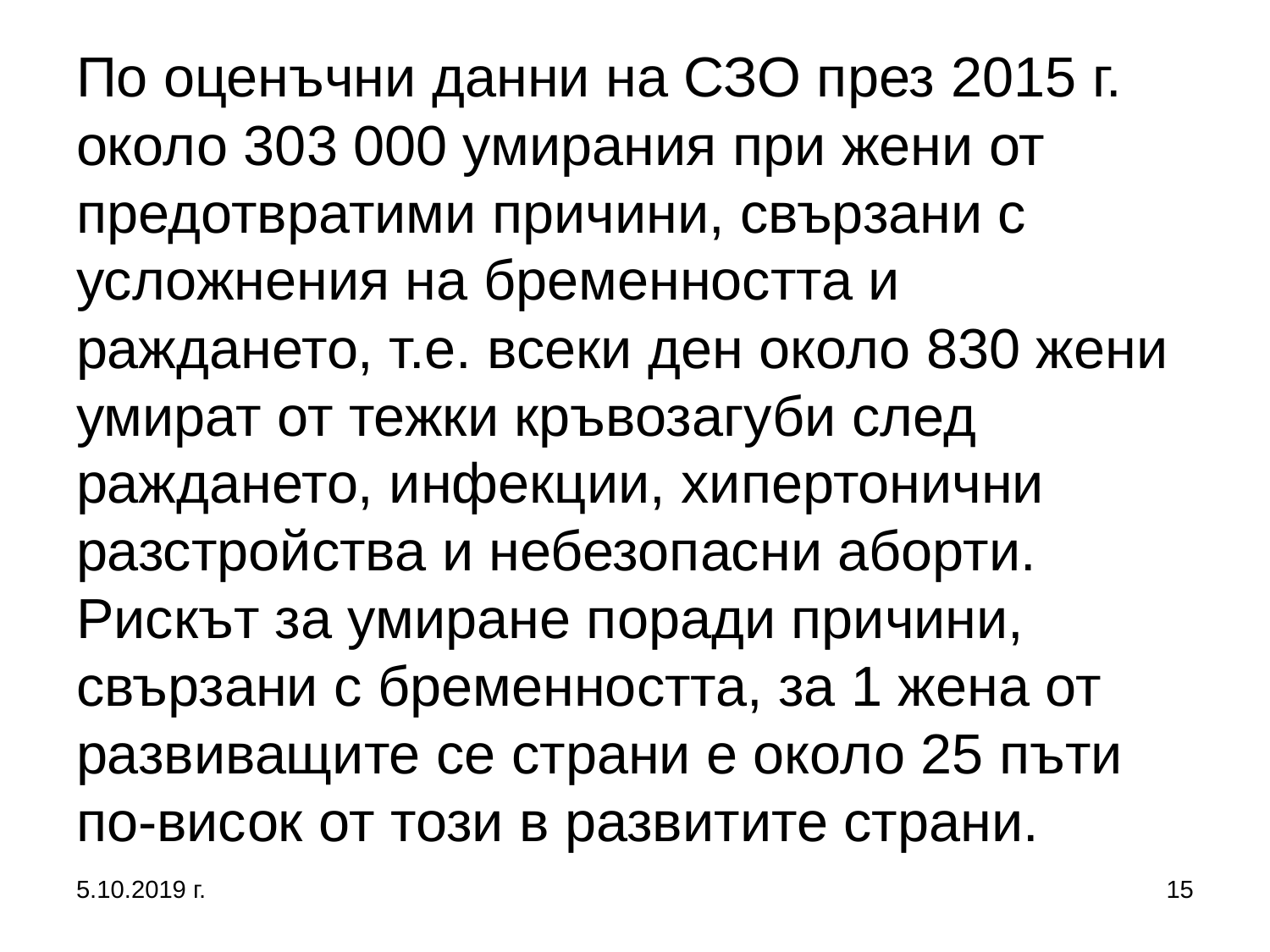

# По оценъчни данни на СЗО през 2015 г.  около 303 000 умирания при жени от предотвратими причини, свързани с усложнения на бременността и раждането, т.е. всеки ден около 830 жени умират от тежки кръвозагуби след раждането, инфекции, хипертонични разстройства и небезопасни аборти. Рискът за умиране поради причини, свързани с бременността, за 1 жена от развиващите се страни е около 25 пъти по-висок от този в развитите страни.
5.10.2019 г.
15